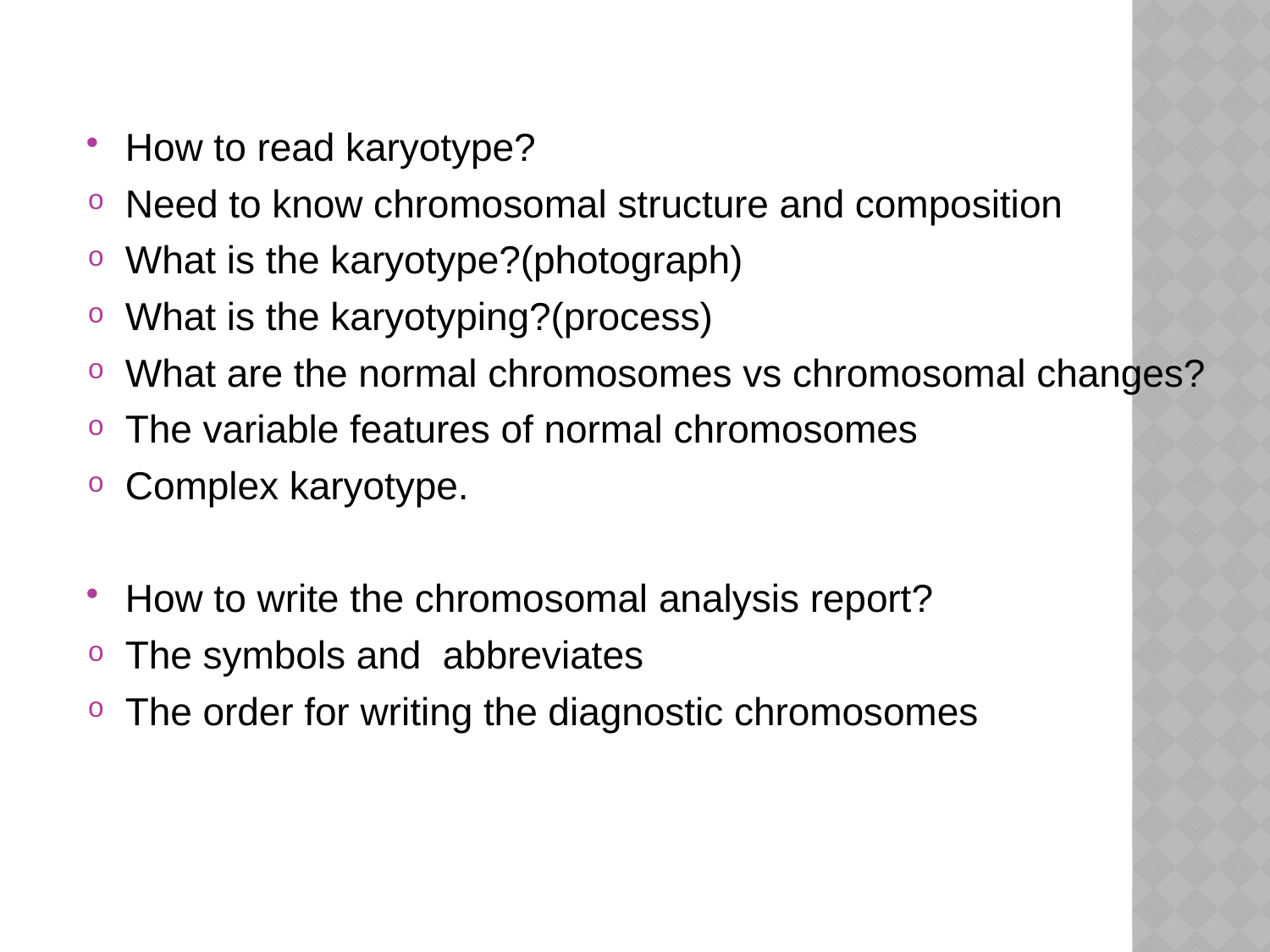

How to read karyotype?
Need to know chromosomal structure and composition
What is the karyotype?(photograph)
What is the karyotyping?(process)
What are the normal chromosomes vs chromosomal changes?
The variable features of normal chromosomes
Complex karyotype.

How to write the chromosomal analysis report?
The symbols and  abbreviates
The order for writing the diagnostic chromosomes